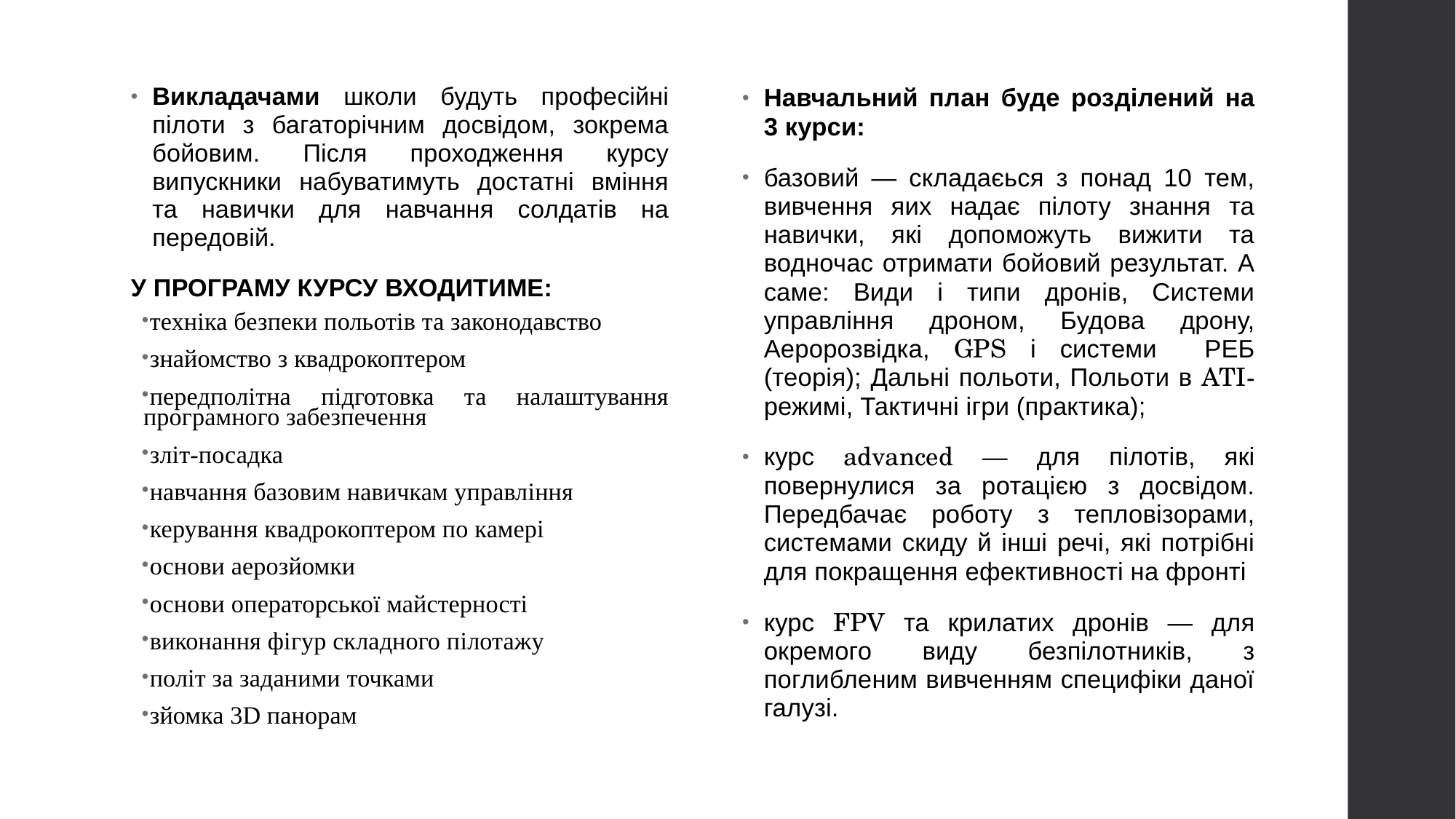

Викладачами школи будуть професійні пілоти з багаторічним досвідом, зокрема бойовим. Після проходження курсу випускники набуватимуть достатні вміння та навички для навчання солдатів на передовій.
У ПРОГРАМУ КУРСУ ВХОДИТИМЕ:
техніка безпеки польотів та законодавство
знайомство з квадрокоптером
передполітна підготовка та налаштування програмного забезпечення
зліт-посадка
навчання базовим навичкам управління
керування квадрокоптером по камері
основи аерозйомки
основи операторської майстерності
виконання фігур складного пілотажу
політ за заданими точками
зйомка 3D панорам

Навчальний план буде розділений на 3 курси:
базовий — складаєься з понад 10 тем, вивчення яих надає пілоту знання та навички, які допоможуть вижити та водночас отримати бойовий результат. А саме: Види і типи дронів, Системи управління дроном, Будова дрону, Аеророзвідка, GPS і системи  РЕБ (теорія); Дальні польоти, Польоти в ATI-режимі, Тактичні ігри (практика);
курс advanced — для пілотів, які повернулися за ротацією з досвідом. Передбачає роботу з тепловізорами, системами скиду й інші речі, які потрібні для покращення ефективності на фронті
курс FPV та крилатих дронів — для окремого виду безпілотників, з поглибленим вивченням специфіки даної галузі.